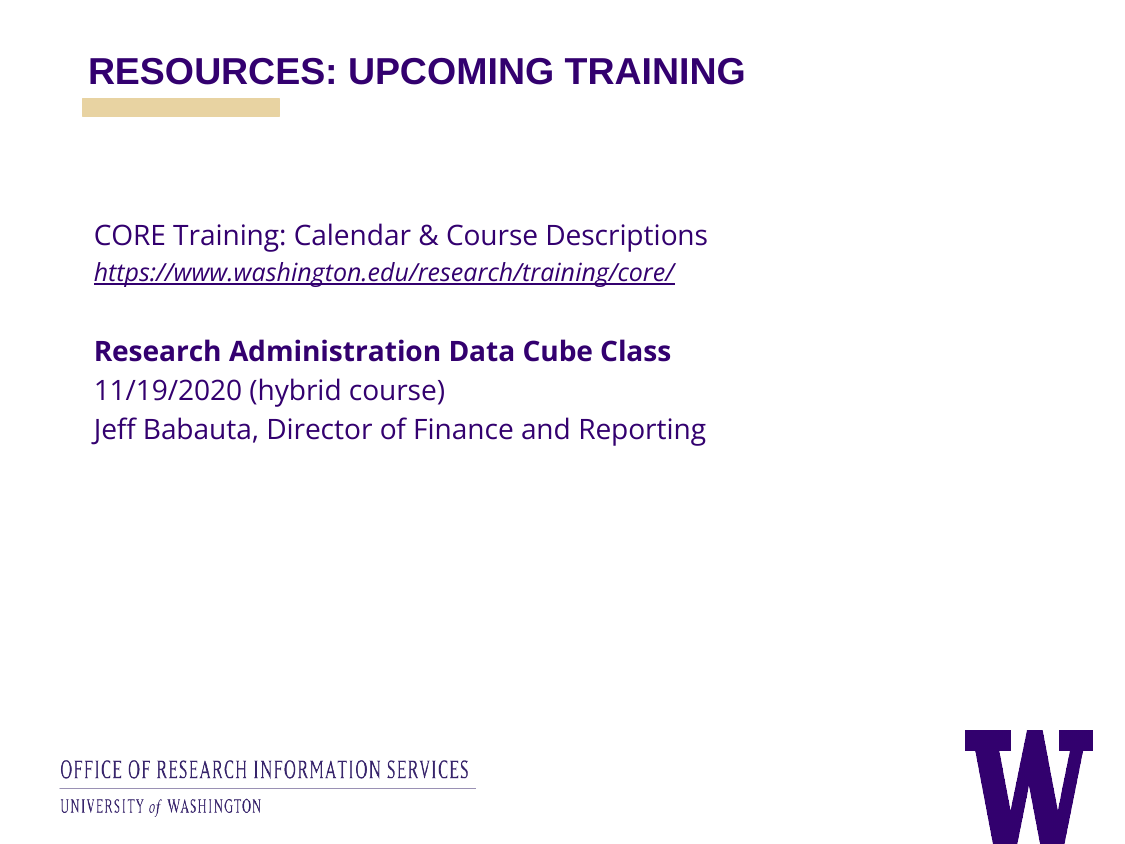

RESOURCES: UPCOMING TRAINING
CORE Training: Calendar & Course Descriptions
https://www.washington.edu/research/training/core/
Research Administration Data Cube Class
11/19/2020 (hybrid course)
Jeff Babauta, Director of Finance and Reporting